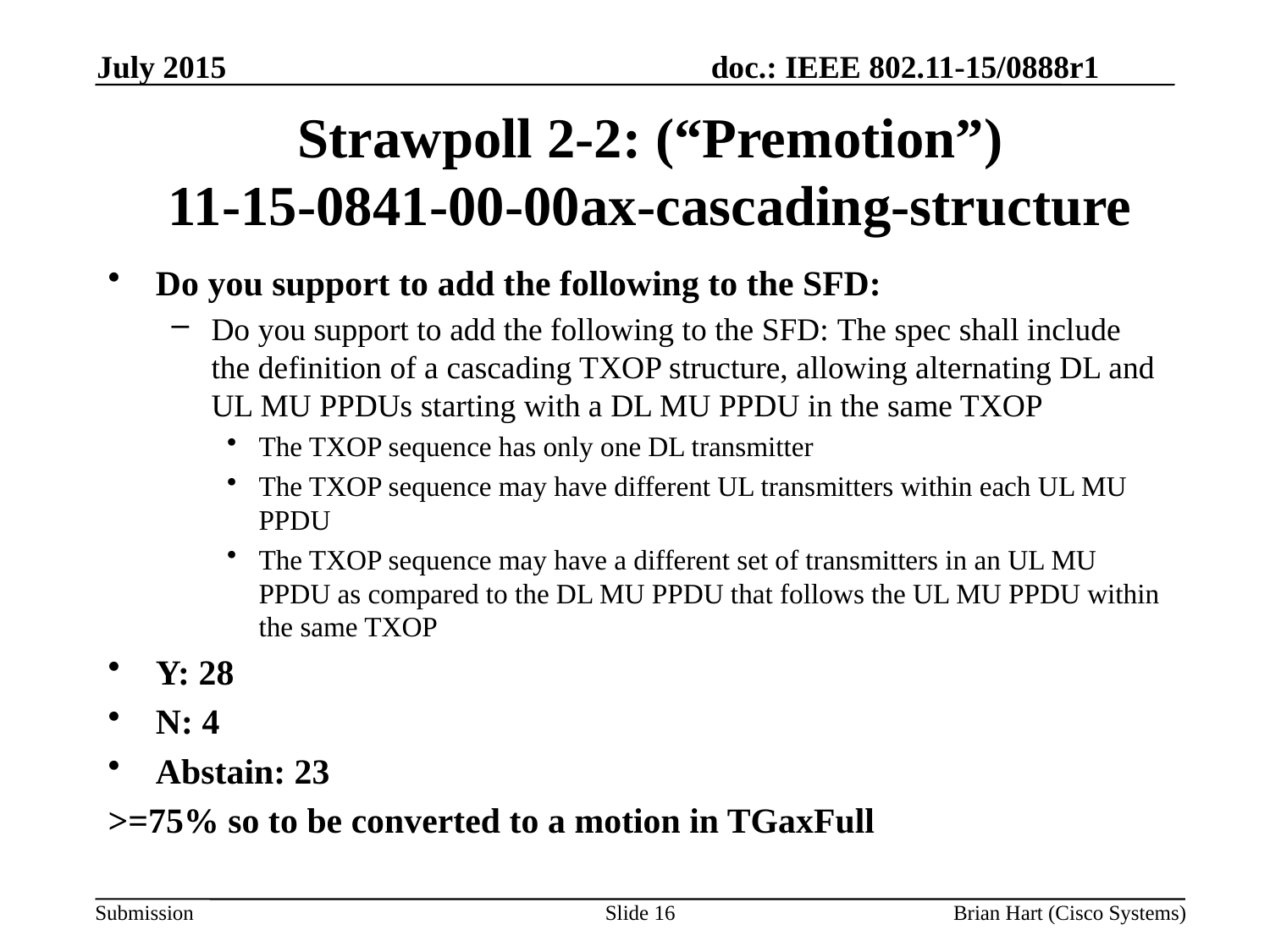

July 2015
# Strawpoll 2-2: (“Premotion”) 11-15-0841-00-00ax-cascading-structure
Do you support to add the following to the SFD:
Do you support to add the following to the SFD: The spec shall include the definition of a cascading TXOP structure, allowing alternating DL and UL MU PPDUs starting with a DL MU PPDU in the same TXOP
The TXOP sequence has only one DL transmitter
The TXOP sequence may have different UL transmitters within each UL MU PPDU
The TXOP sequence may have a different set of transmitters in an UL MU PPDU as compared to the DL MU PPDU that follows the UL MU PPDU within the same TXOP
Y: 28
N: 4
Abstain: 23
>=75% so to be converted to a motion in TGaxFull

Slide 16
Brian Hart (Cisco Systems)